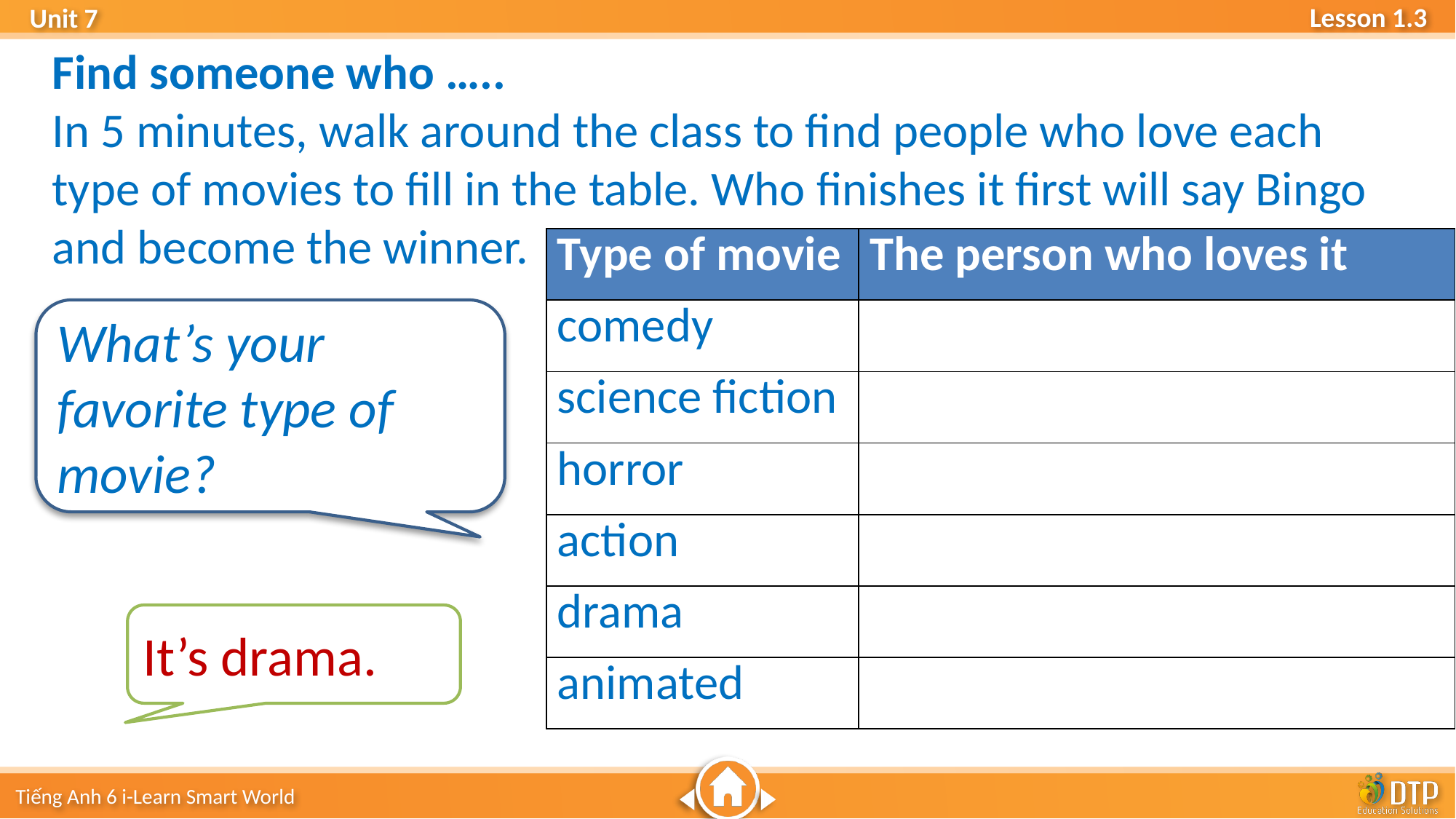

Find someone who …..
In 5 minutes, walk around the class to find people who love each type of movies to fill in the table. Who finishes it first will say Bingo and become the winner.

| Type of movie | The person who loves it |
| --- | --- |
| comedy |  |
| science fiction |  |
| horror |  |
| action |  |
| drama |  |
| animated |  |
What’s your favorite type of movie?
It’s drama.